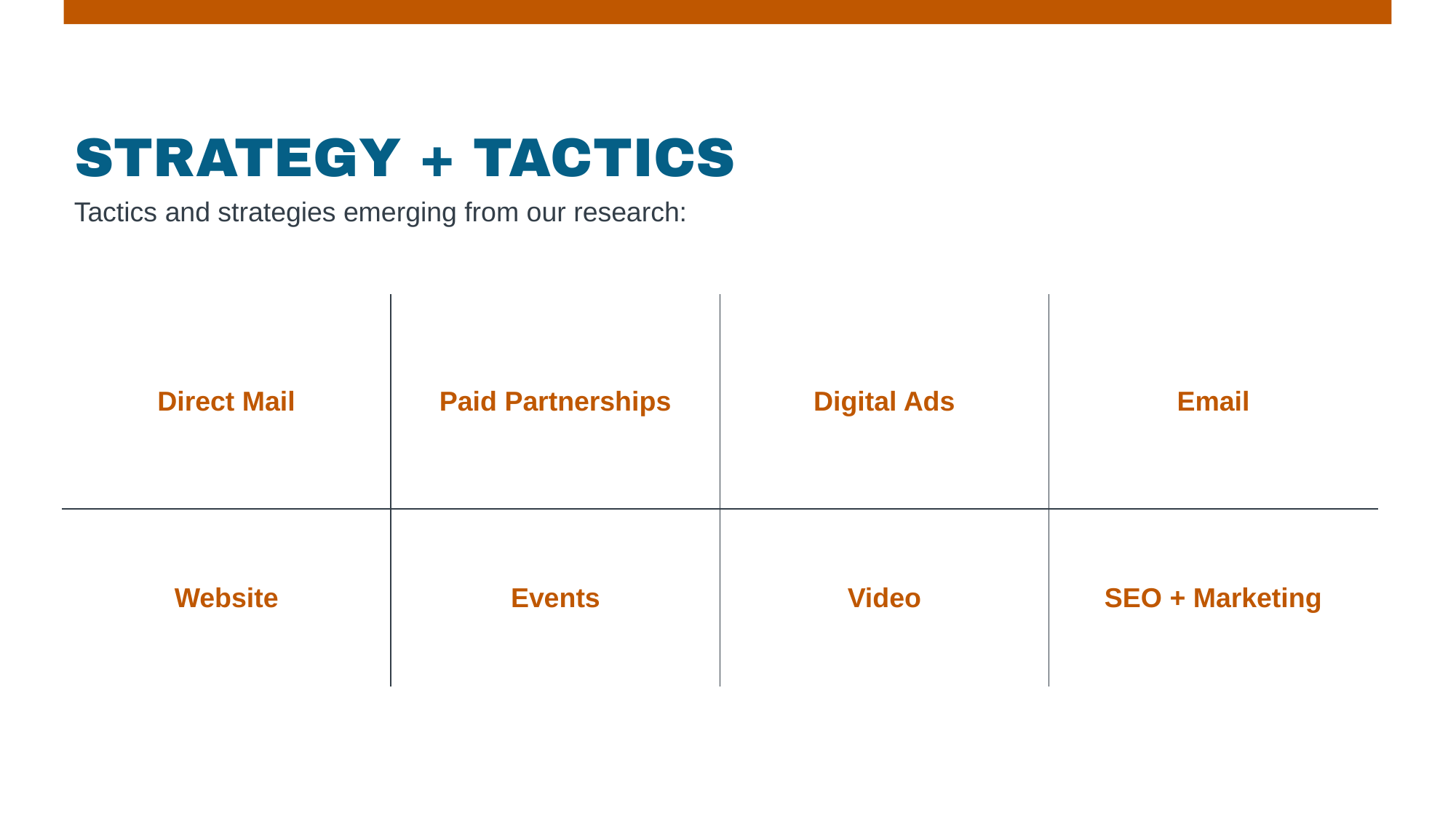

STRATEGY + TACTICS

Tactics and strategies emerging from our research:
| Direct Mail | Paid Partnerships | Digital Ads | Email |
| --- | --- | --- | --- |
| Website | Events | Video | SEO + Marketing |